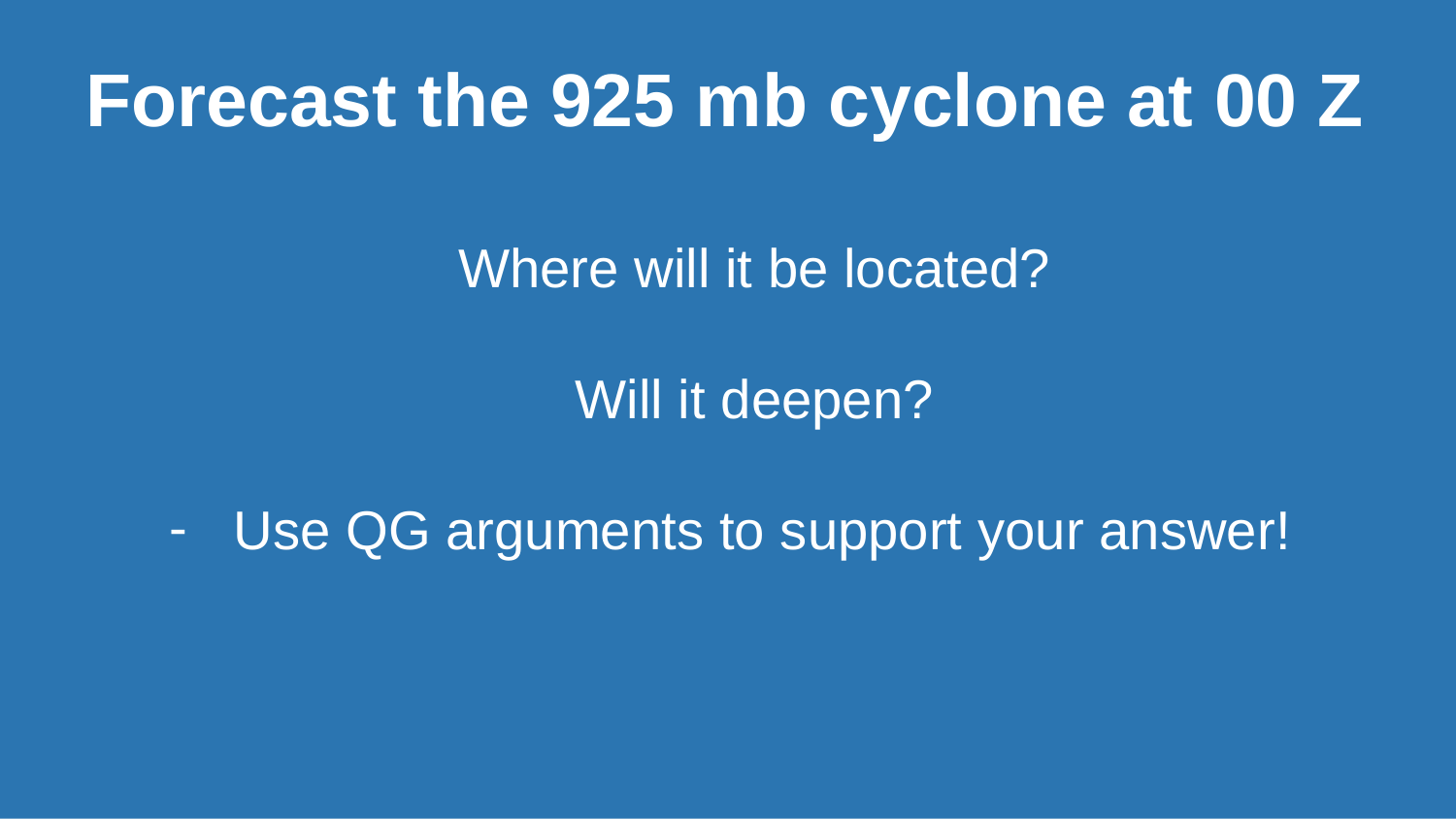

Forecast the 925 mb cyclone at 00 Z
Where will it be located?

Will it deepen?

Use QG arguments to support your answer!